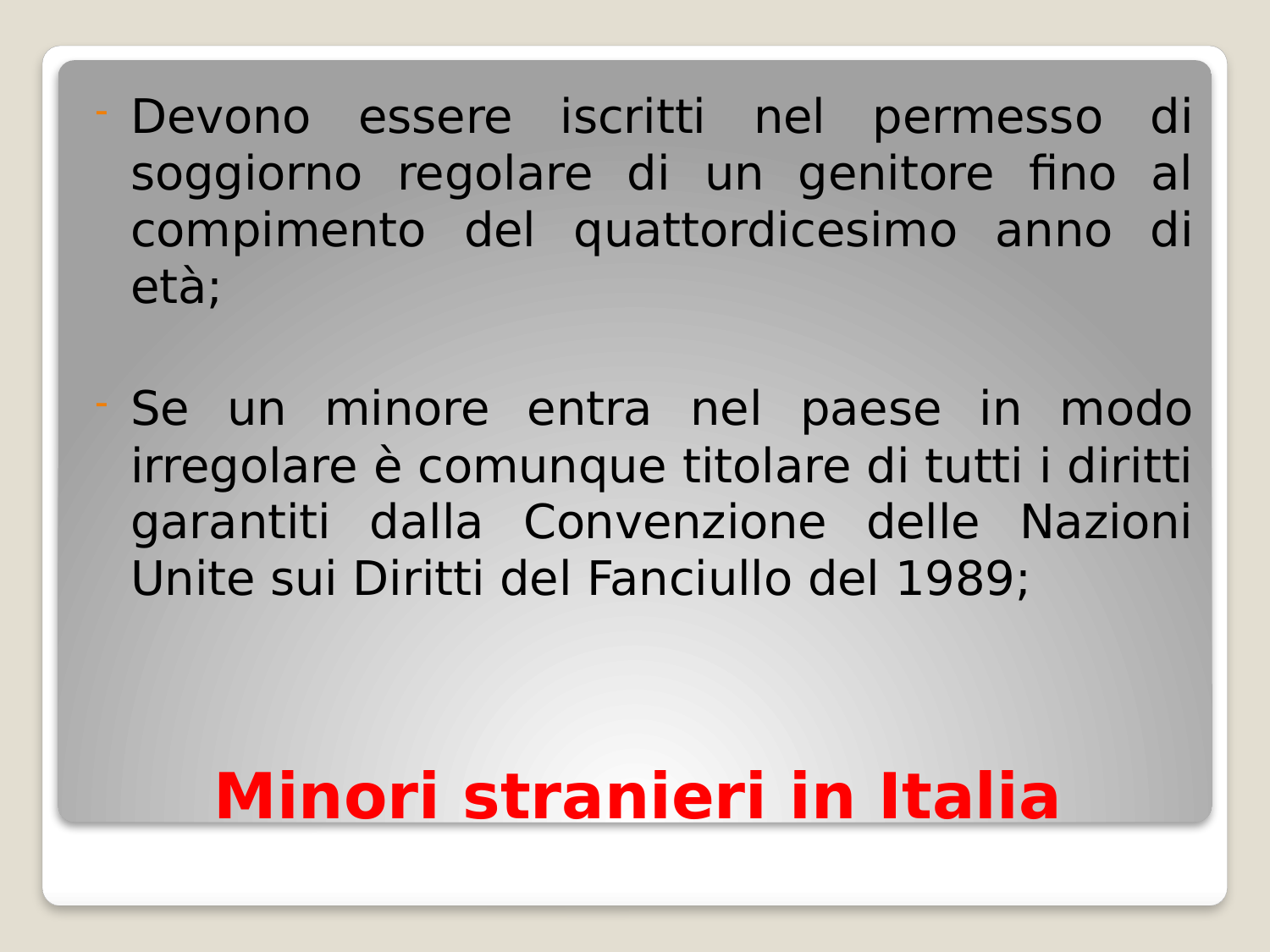

Devono essere iscritti nel permesso di soggiorno regolare di un genitore fino al compimento del quattordicesimo anno di età;

Se un minore entra nel paese in modo irregolare è comunque titolare di tutti i diritti garantiti dalla Convenzione delle Nazioni Unite sui Diritti del Fanciullo del 1989;
# Minori stranieri in Italia